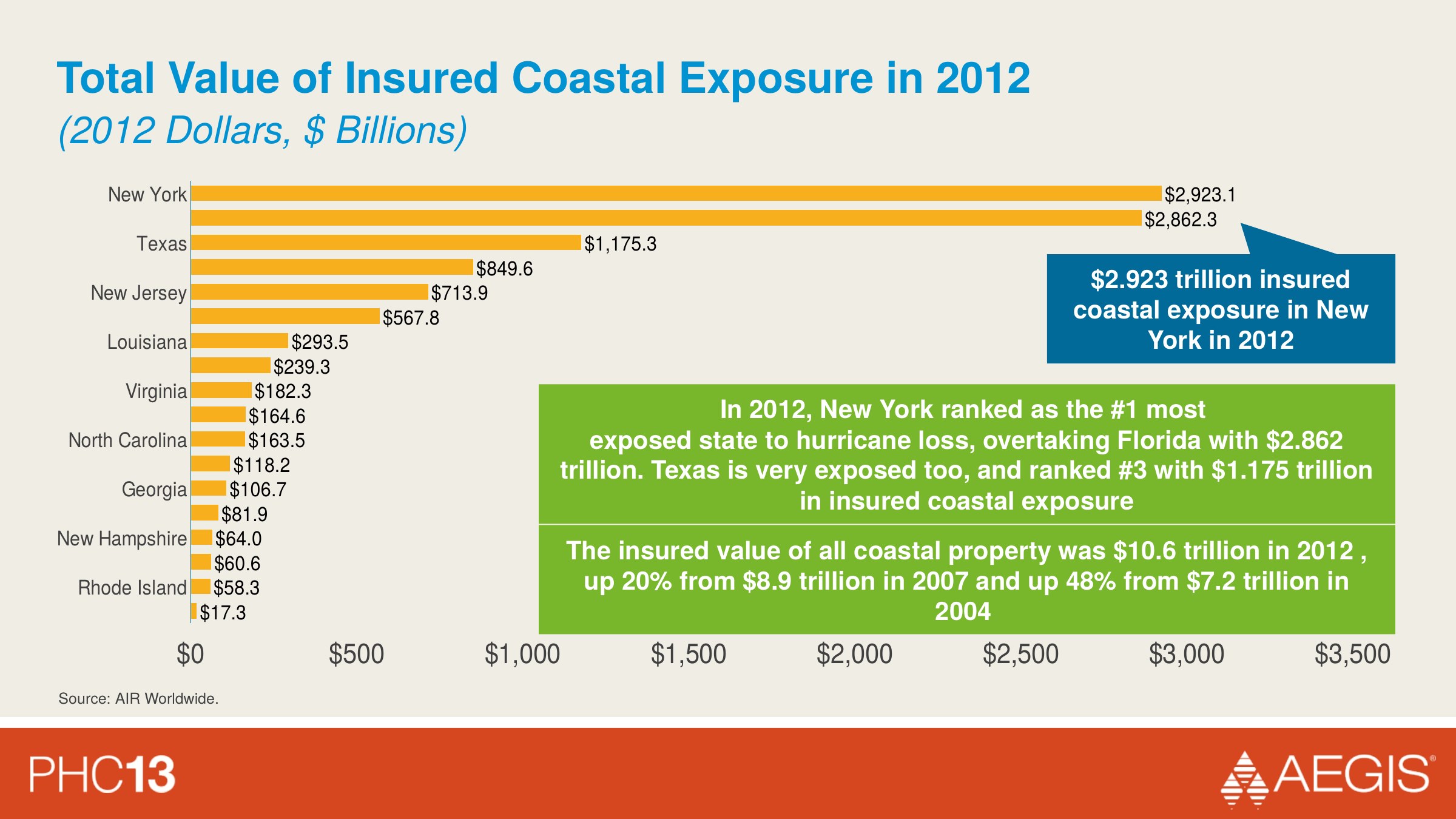

# Total Value of Insured Coastal Exposure in 2012
(2012 Dollars, $ Billions)

### Chart

| Category | Total Coastal Exposure |
|---|---|
| New York | 2923.1 |
| Florida | 2862.3 |
| Texas | 1175.3 |
| Massachusetts | 849.6 |
| New Jersey | 713.9 |
| Connecticut | 567.8 |
| Louisiana | 293.5 |
| S. Carolina | 239.3 |
| Virginia | 182.3 |
| Maine | 164.6 |
| North Carolina | 163.5 |
| Alabama | 118.2 |
| Georgia | 106.7 |
| Delaware | 81.9 |
| New Hampshire | 64.0 |
| Mississippi | 60.6 |
| Rhode Island | 58.3 |
| Maryland | 17.3 |
$2.923 trillion insured coastal exposure in New York in 2012
In 2012, New York ranked as the #1 most
exposed state to hurricane loss, overtaking Florida with $2.862 trillion. Texas is very exposed too, and ranked #3 with $1.175 trillion
in insured coastal exposure
The insured value of all coastal property was $10.6 trillion in 2012 , up 20% from $8.9 trillion in 2007 and up 48% from $7.2 trillion in 2004
Source: AIR Worldwide.